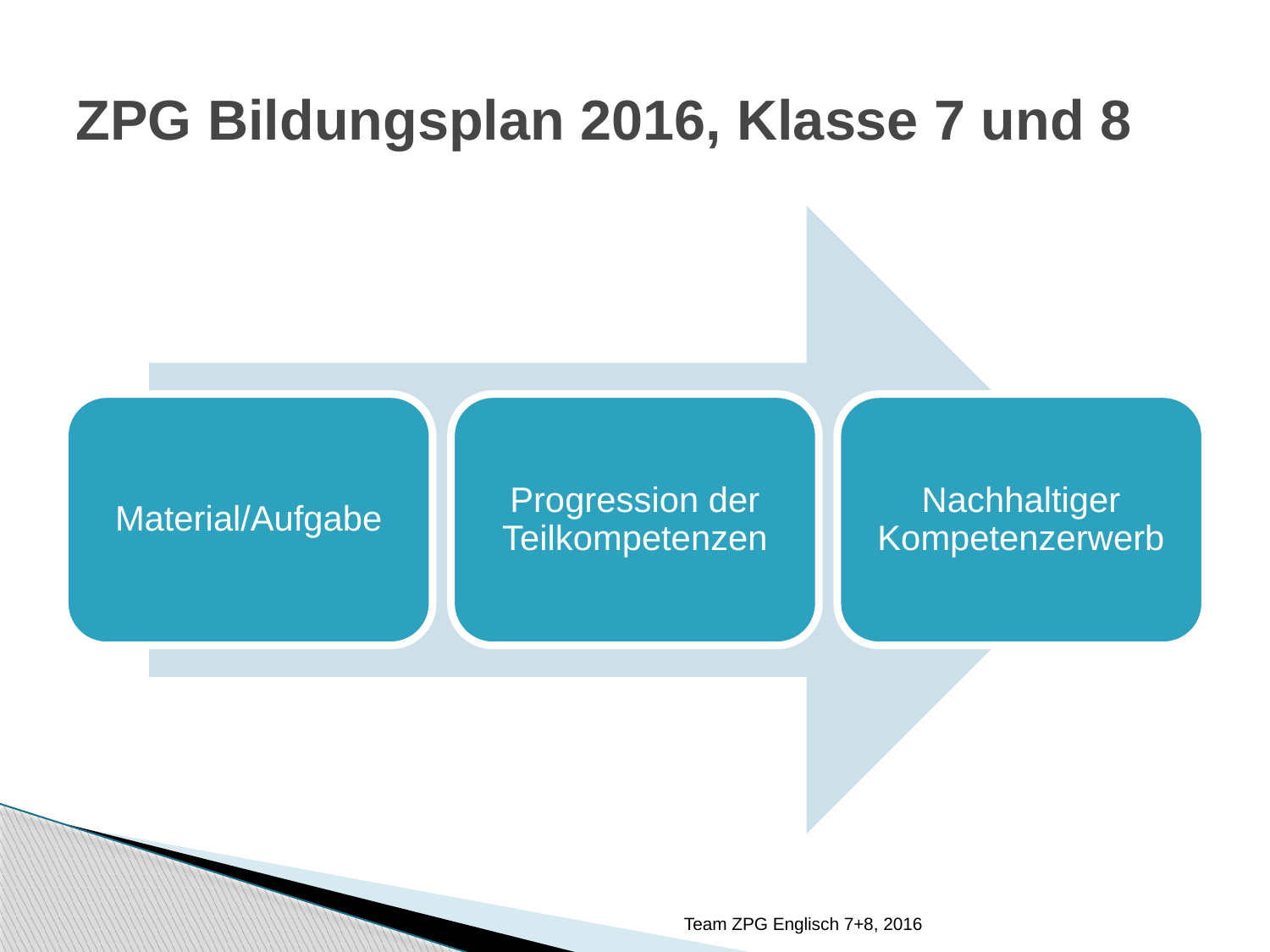

# ZPG Bildungsplan 2016, Klasse 7 und 8
Material/Aufgabe
Progression der Teilkompetenzen
Nachhaltiger Kompetenzerwerb
Team ZPG Englisch 7+8, 2016